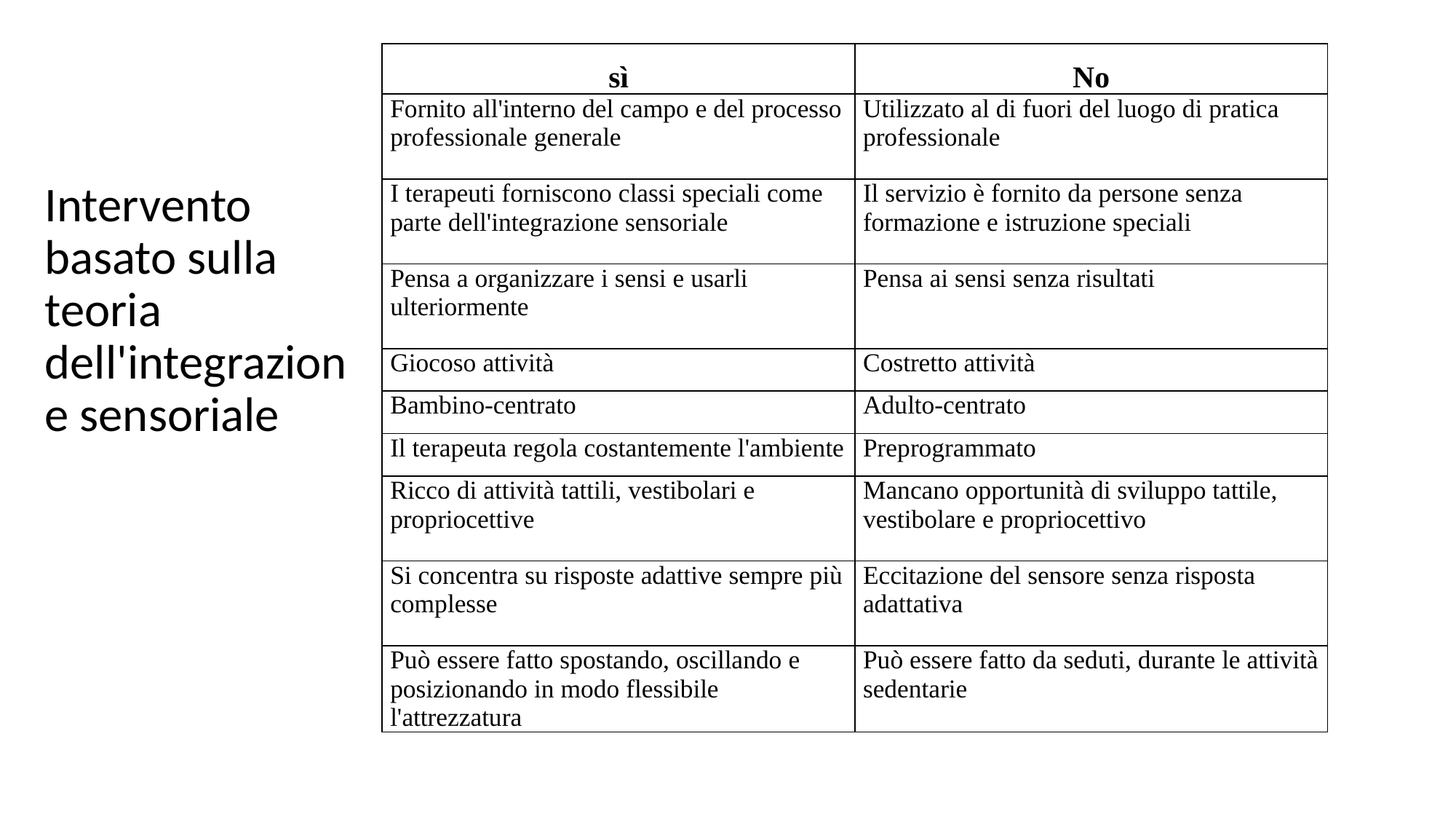

# Intervento basato sulla teoria dell'integrazione sensoriale
| sì | No |
| --- | --- |
| Fornito all'interno del campo e del processo professionale generale | Utilizzato al di fuori del luogo di pratica professionale |
| I terapeuti forniscono classi speciali come parte dell'integrazione sensoriale | Il servizio è fornito da persone senza formazione e istruzione speciali |
| Pensa a organizzare i sensi e usarli ulteriormente | Pensa ai sensi senza risultati |
| Giocoso attività | Costretto attività |
| Bambino-centrato | Adulto-centrato |
| Il terapeuta regola costantemente l'ambiente | Preprogrammato |
| Ricco di attività tattili, vestibolari e propriocettive | Mancano opportunità di sviluppo tattile, vestibolare e propriocettivo |
| Si concentra su risposte adattive sempre più complesse | Eccitazione del sensore senza risposta adattativa |
| Può essere fatto spostando, oscillando e posizionando in modo flessibile l'attrezzatura | Può essere fatto da seduti, durante le attività sedentarie |